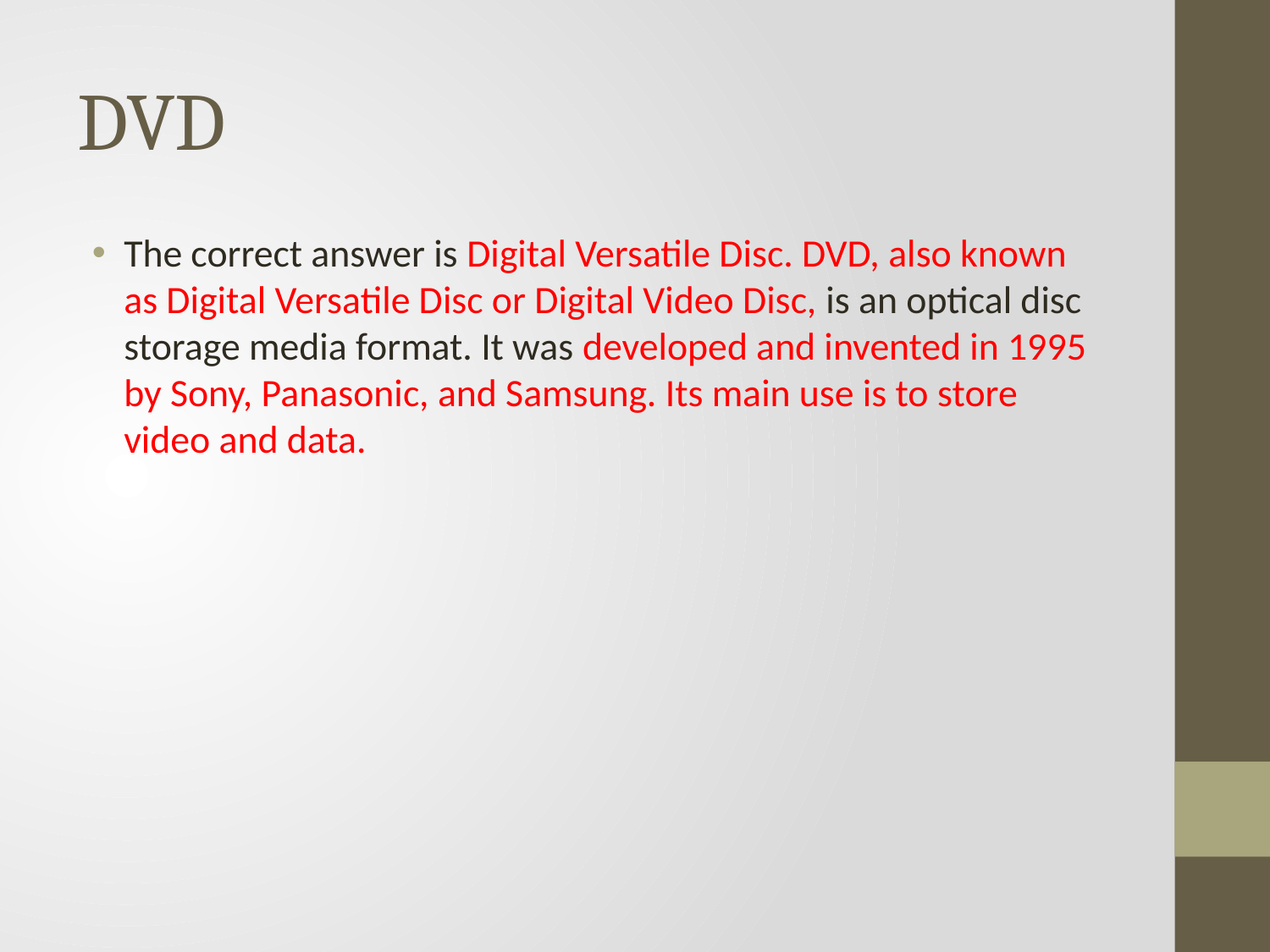

# DVD
The correct answer is Digital Versatile Disc. DVD, also known as Digital Versatile Disc or Digital Video Disc, is an optical disc storage media format. It was developed and invented in 1995 by Sony, Panasonic, and Samsung. Its main use is to store video and data.